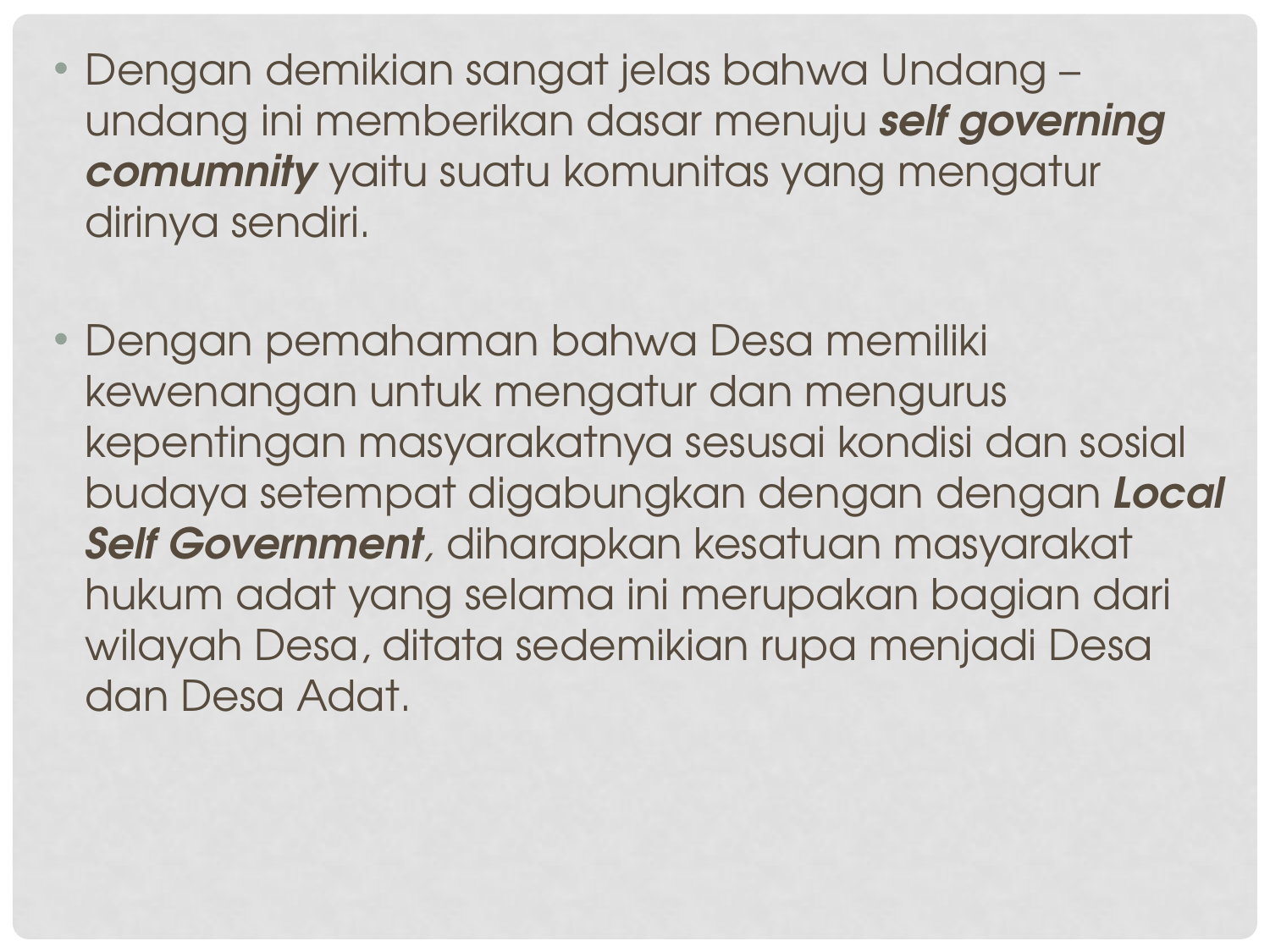

Dengan demikian sangat jelas bahwa Undang – undang ini memberikan dasar menuju self governing comumnity yaitu suatu komunitas yang mengatur dirinya sendiri.

Dengan pemahaman bahwa Desa memiliki kewenangan untuk mengatur dan mengurus kepentingan masyarakatnya sesusai kondisi dan sosial budaya setempat digabungkan dengan dengan Local Self Government, diharapkan kesatuan masyarakat hukum adat yang selama ini merupakan bagian dari wilayah Desa, ditata sedemikian rupa menjadi Desa dan Desa Adat.